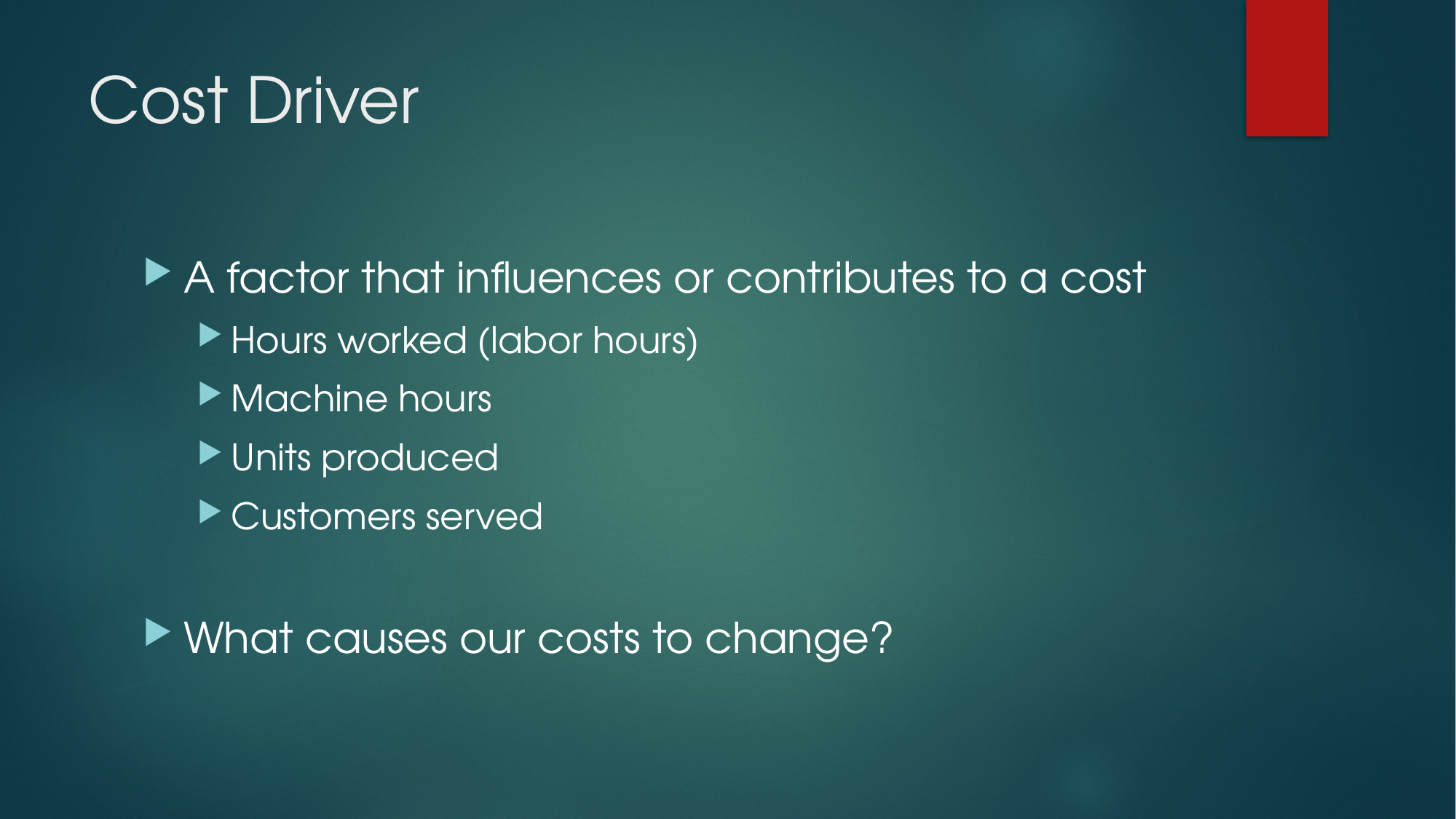

# Cost Driver
A factor that influences or contributes to a cost
Hours worked (labor hours)
Machine hours
Units produced
Customers served

What causes our costs to change?